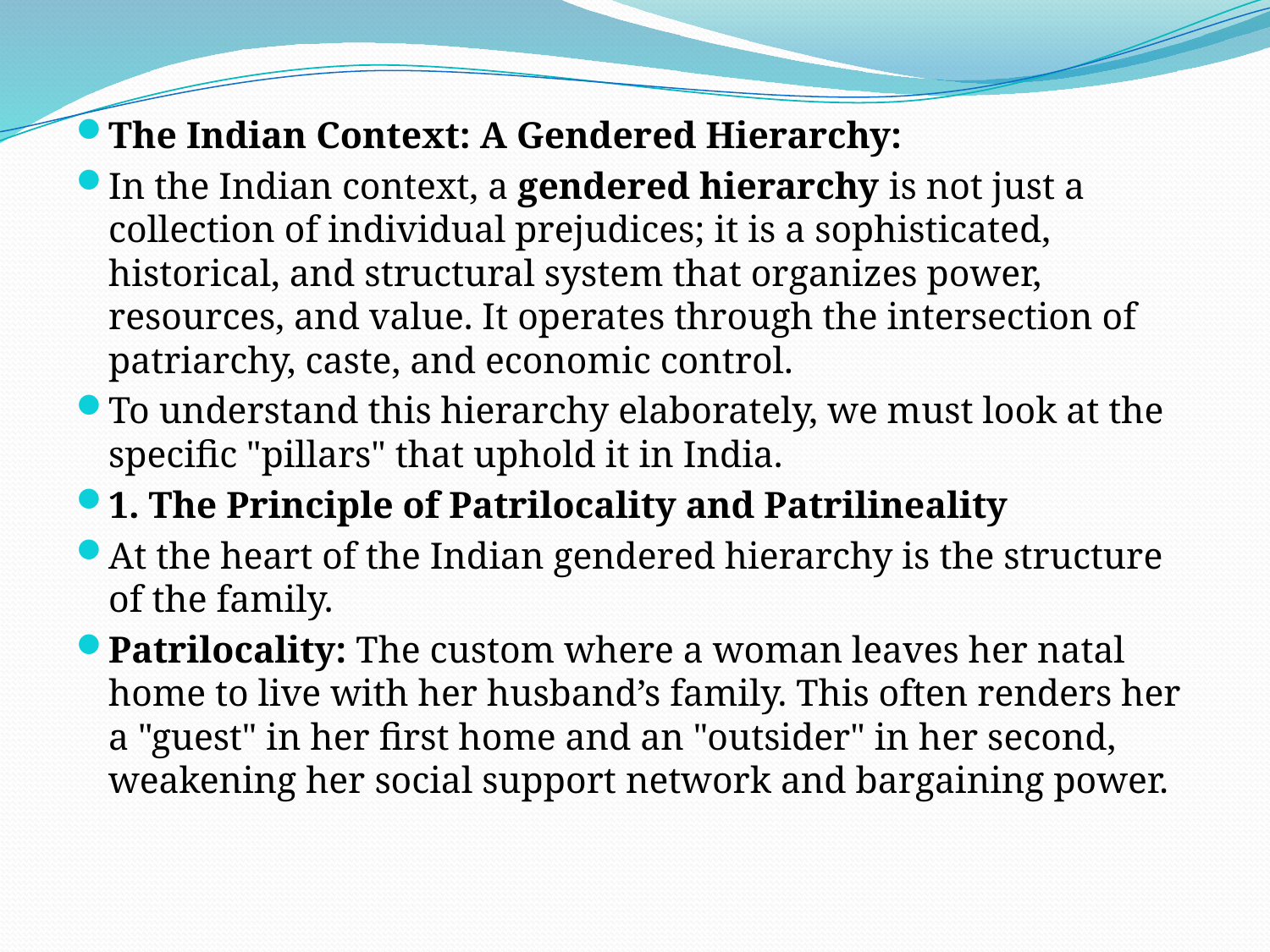

#
The Indian Context: A Gendered Hierarchy:
In the Indian context, a gendered hierarchy is not just a collection of individual prejudices; it is a sophisticated, historical, and structural system that organizes power, resources, and value. It operates through the intersection of patriarchy, caste, and economic control.
To understand this hierarchy elaborately, we must look at the specific "pillars" that uphold it in India.
1. The Principle of Patrilocality and Patrilineality
At the heart of the Indian gendered hierarchy is the structure of the family.
Patrilocality: The custom where a woman leaves her natal home to live with her husband’s family. This often renders her a "guest" in her first home and an "outsider" in her second, weakening her social support network and bargaining power.